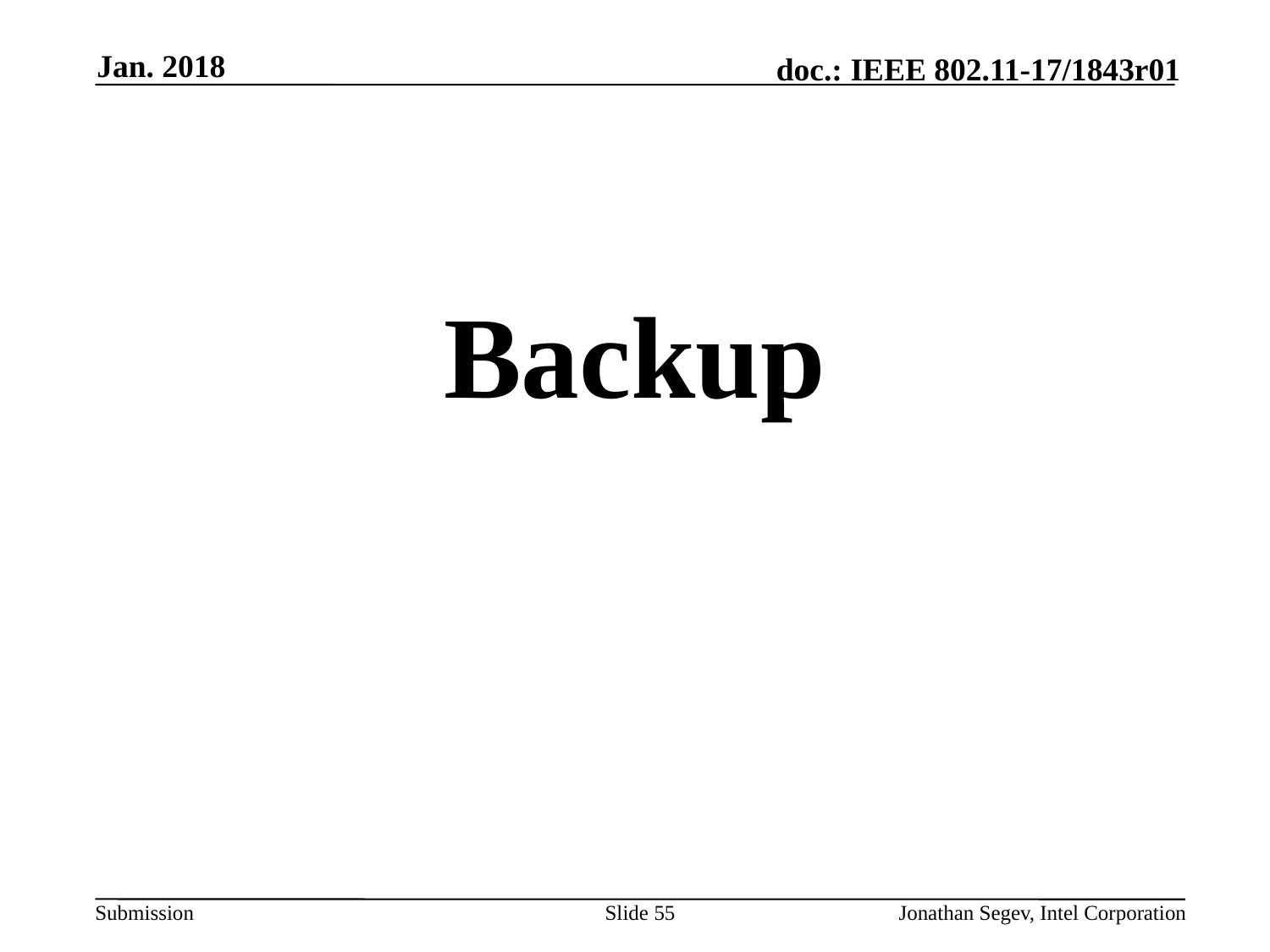

Jan. 2018
#
Backup
Slide 55
Jonathan Segev, Intel Corporation